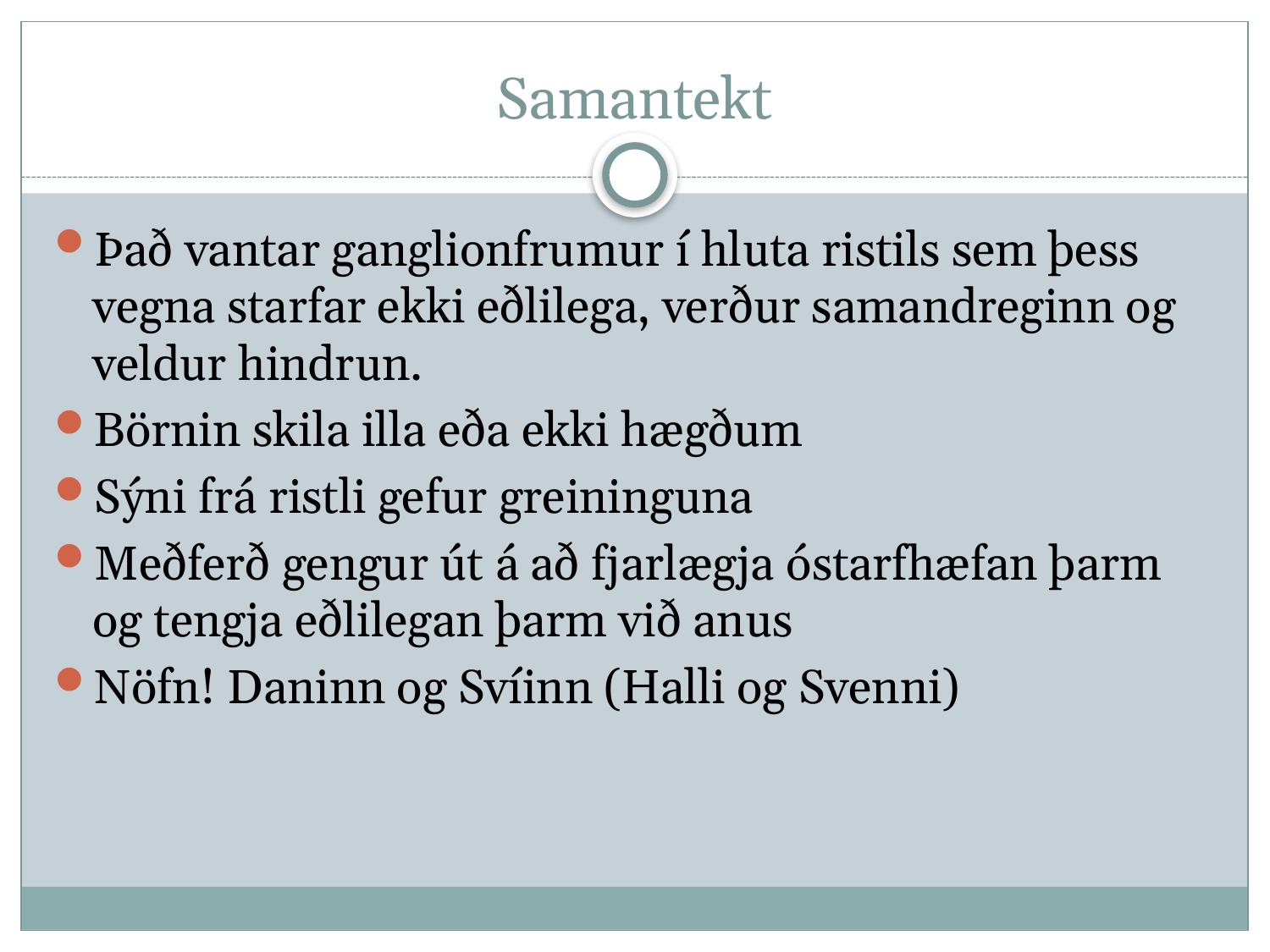

# Samantekt
Það vantar ganglionfrumur í hluta ristils sem þess vegna starfar ekki eðlilega, verður samandreginn og veldur hindrun.
Börnin skila illa eða ekki hægðum
Sýni frá ristli gefur greininguna
Meðferð gengur út á að fjarlægja óstarfhæfan þarm og tengja eðlilegan þarm við anus
Nöfn! Daninn og Svíinn (Halli og Svenni)